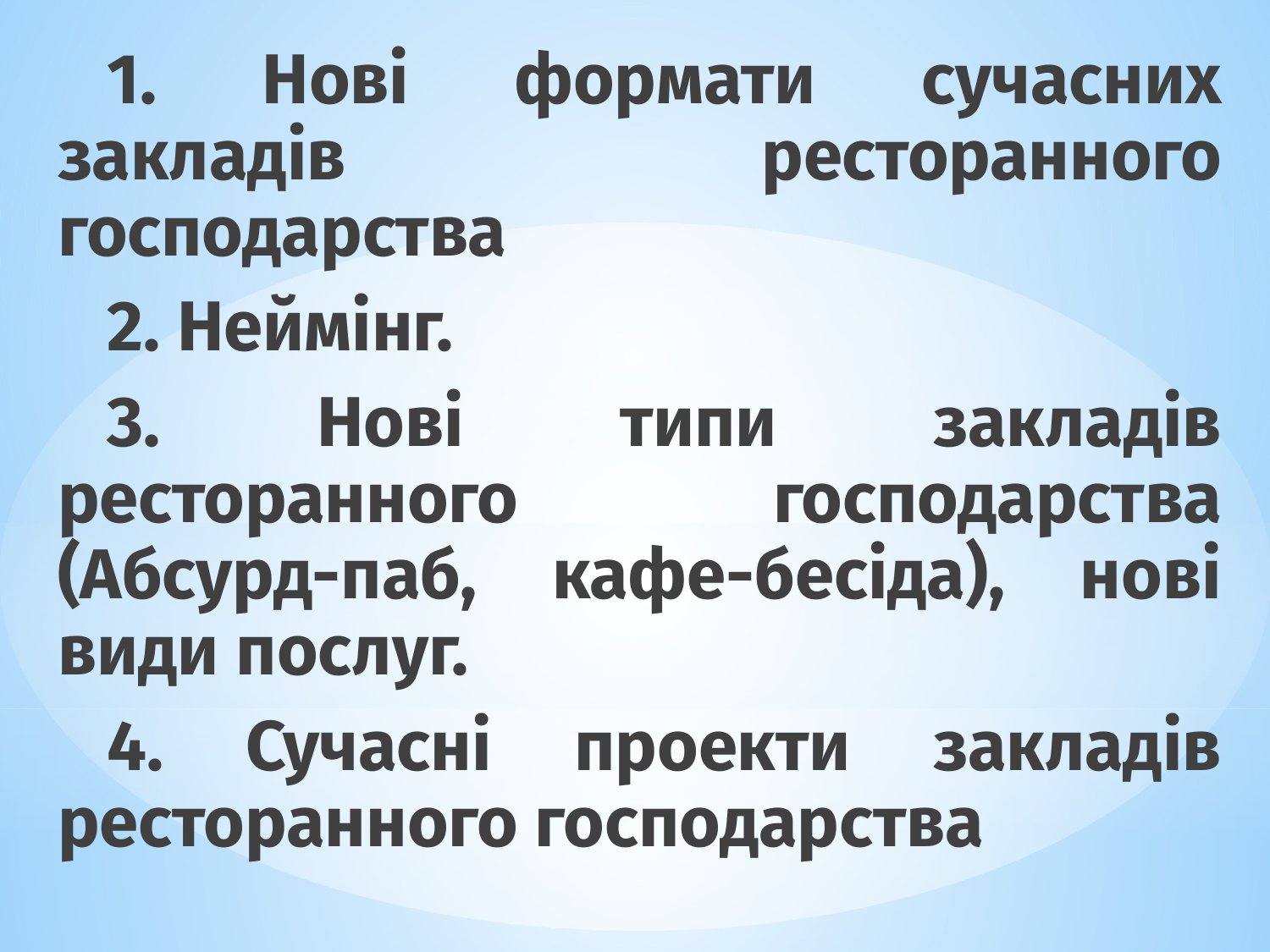

1. Нові формати сучасних закладів ресторанного господарства
2. Неймінг.
3. Нові типи закладів ресторанного господарства (Абсурд-паб, кафе-бесіда), нові види послуг.
4. Сучасні проекти закладів ресторанного господарства